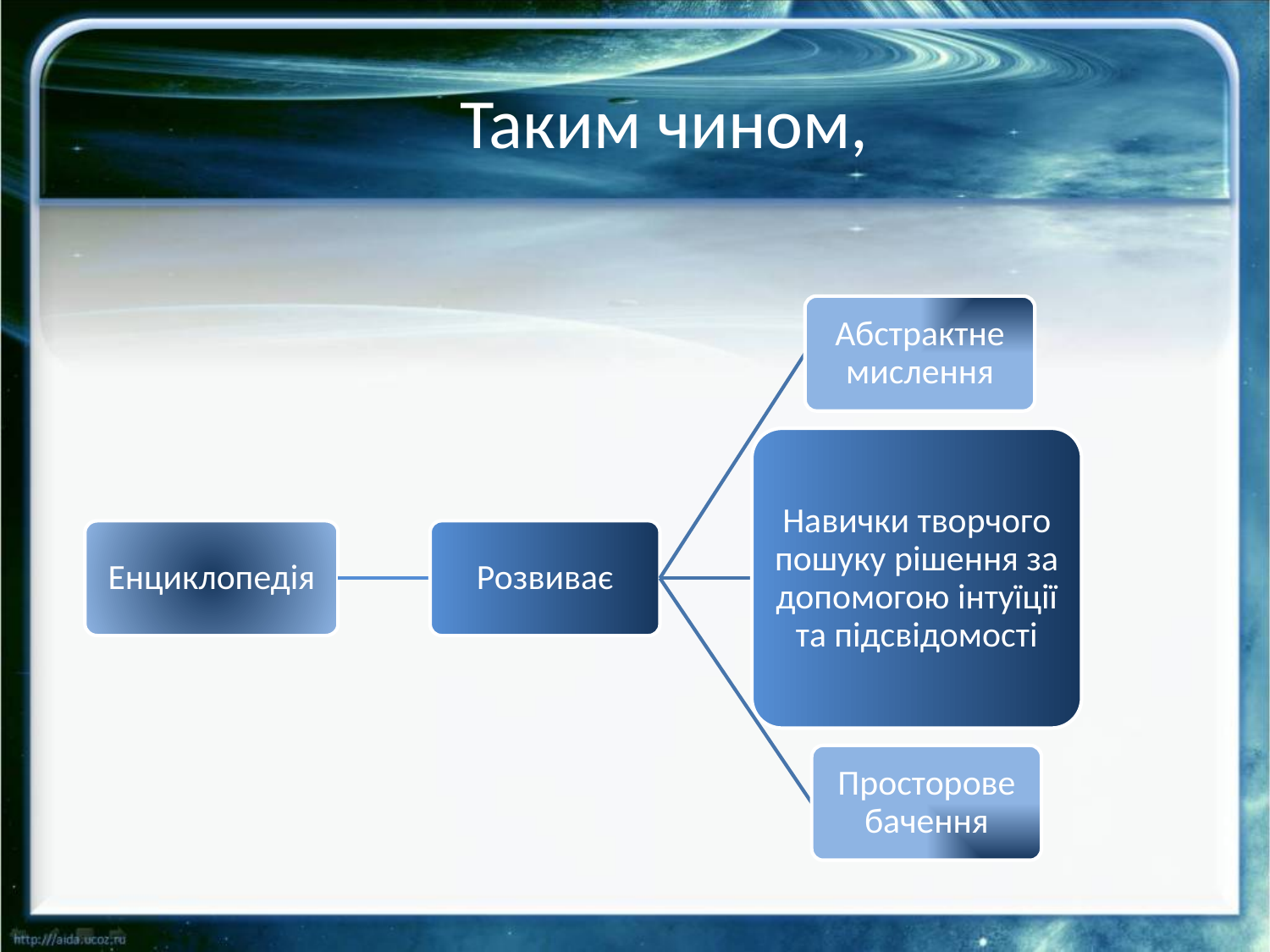

# Таким чином,
Абстрактне мислення
Навички творчого пошуку рішення за допомогою інтуїції та підсвідомості

Енциклопедія
Розвиває

Просторове бачення